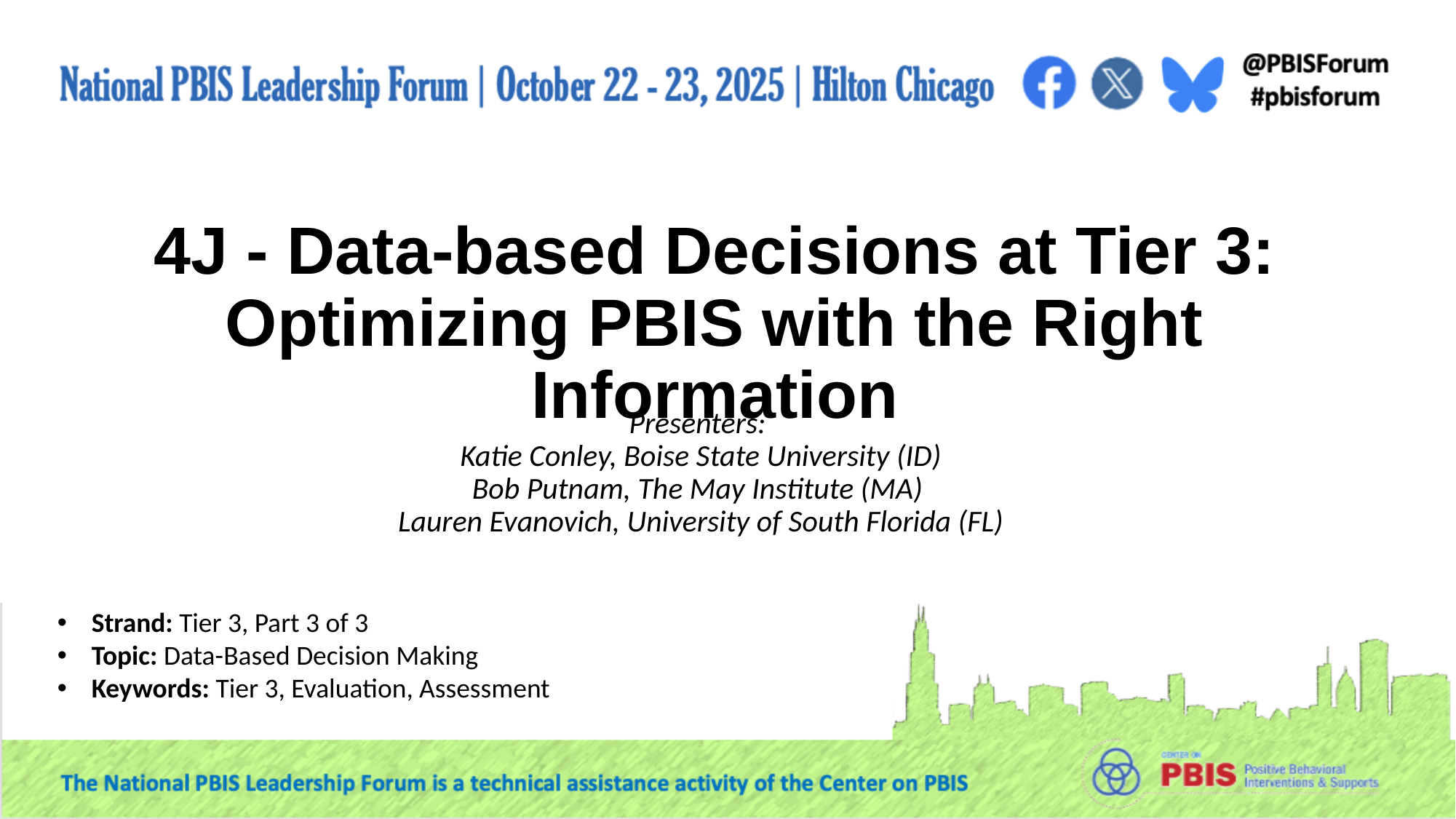

# 4J - Data-based Decisions at Tier 3: Optimizing PBIS with the Right Information
Presenters:
Katie Conley, Boise State University (ID)
Bob Putnam, The May Institute (MA)
Lauren Evanovich, University of South Florida (FL)
Strand: Tier 3, Part 3 of 3
Topic: Data-Based Decision Making
Keywords: Tier 3, Evaluation, Assessment